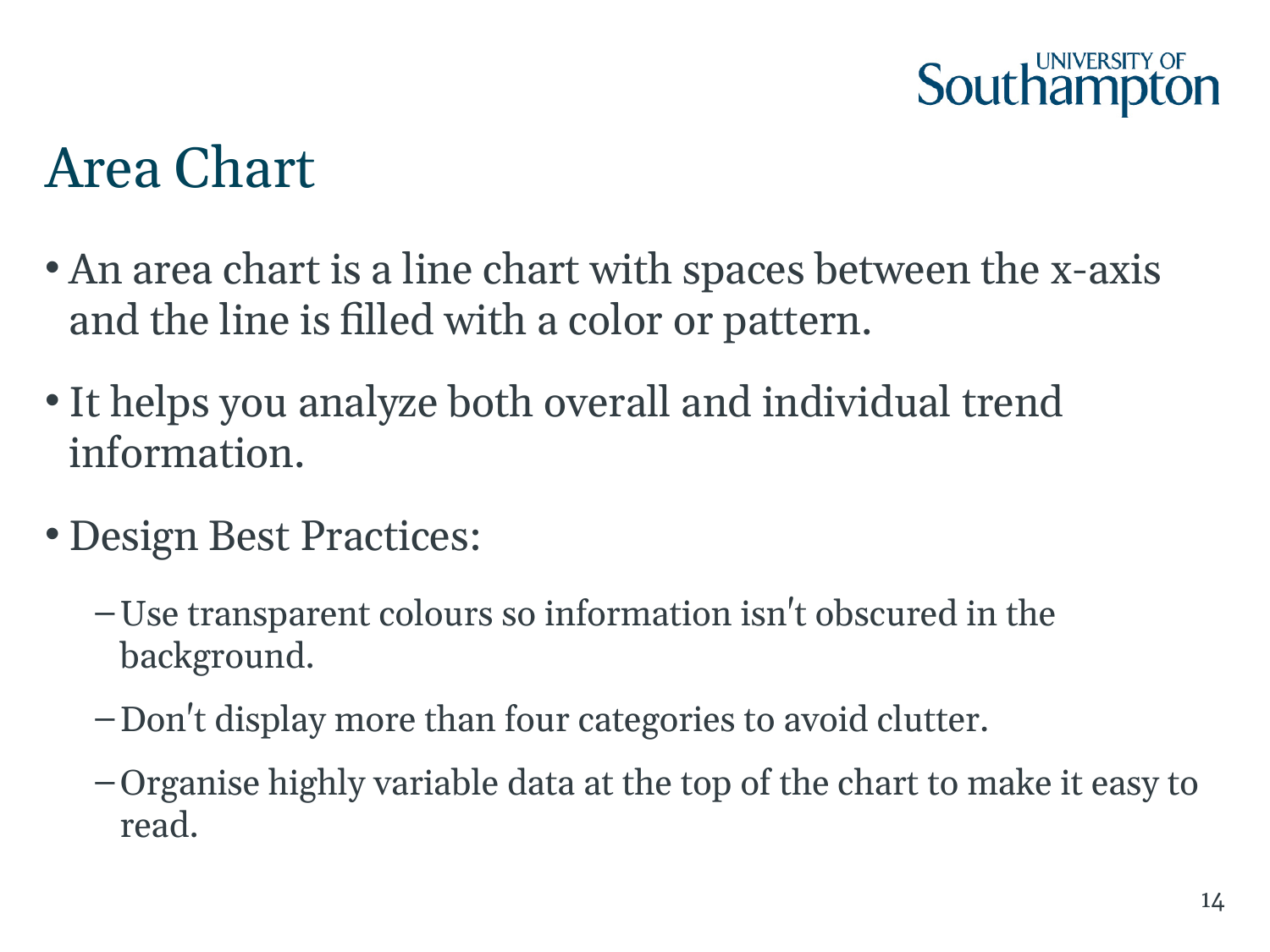

# Area Chart
An area chart is a line chart with spaces between the x-axis and the line is filled with a color or pattern.
It helps you analyze both overall and individual trend information.
Design Best Practices:
Use transparent colours so information isn't obscured in the background.
Don't display more than four categories to avoid clutter.
Organise highly variable data at the top of the chart to make it easy to read.
14